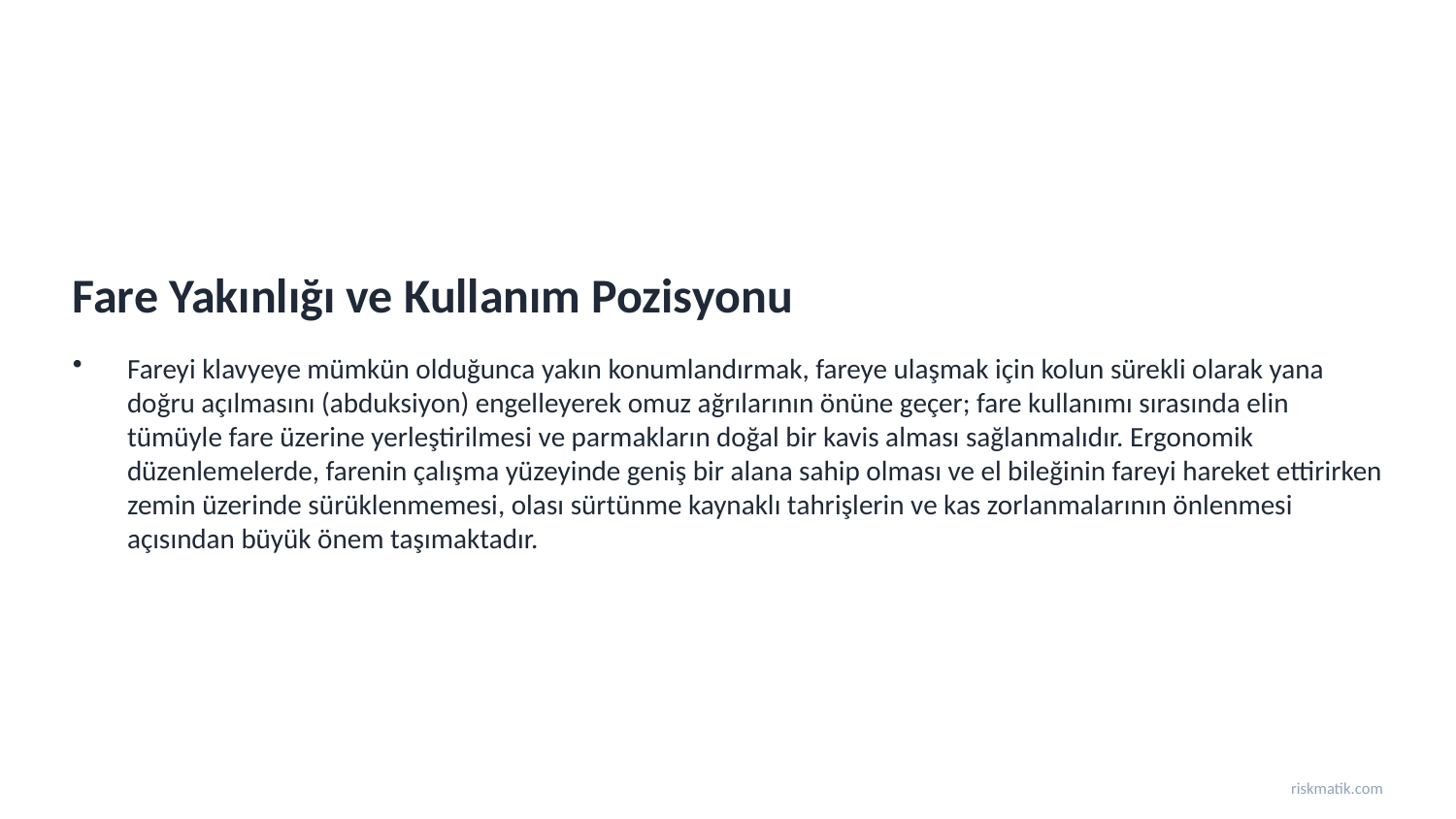

Fare Yakınlığı ve Kullanım Pozisyonu
Fareyi klavyeye mümkün olduğunca yakın konumlandırmak, fareye ulaşmak için kolun sürekli olarak yana doğru açılmasını (abduksiyon) engelleyerek omuz ağrılarının önüne geçer; fare kullanımı sırasında elin tümüyle fare üzerine yerleştirilmesi ve parmakların doğal bir kavis alması sağlanmalıdır. Ergonomik düzenlemelerde, farenin çalışma yüzeyinde geniş bir alana sahip olması ve el bileğinin fareyi hareket ettirirken zemin üzerinde sürüklenmemesi, olası sürtünme kaynaklı tahrişlerin ve kas zorlanmalarının önlenmesi açısından büyük önem taşımaktadır.
riskmatik.com